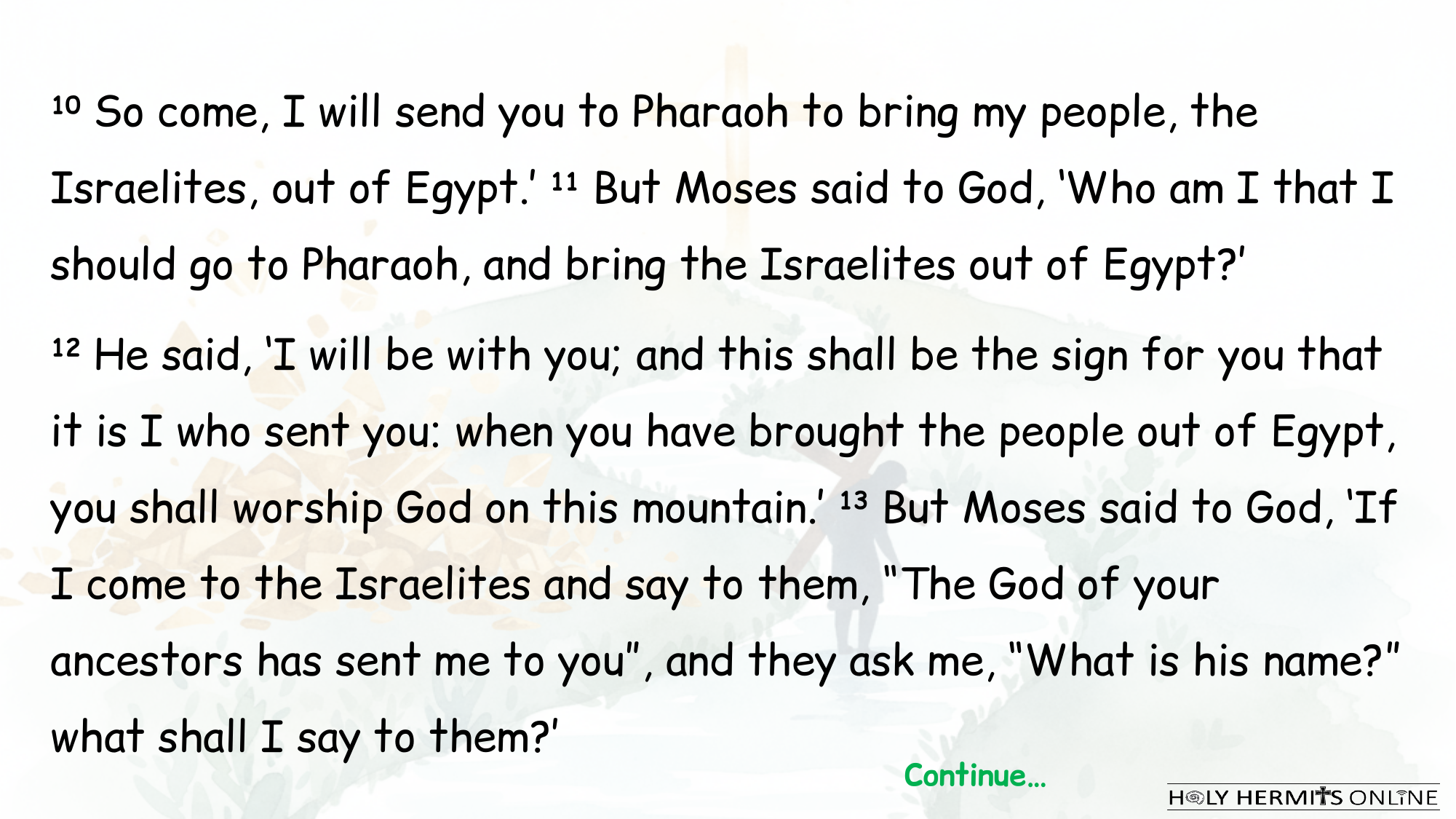

10 So come, I will send you to Pharaoh to bring my people, the Israelites, out of Egypt.’ 11 But Moses said to God, ‘Who am I that I should go to Pharaoh, and bring the Israelites out of Egypt?’
12 He said, ‘I will be with you; and this shall be the sign for you that it is I who sent you: when you have brought the people out of Egypt, you shall worship God on this mountain.’ 13 But Moses said to God, ‘If I come to the Israelites and say to them, “The God of your ancestors has sent me to you”, and they ask me, “What is his name?” what shall I say to them?’
Continue…